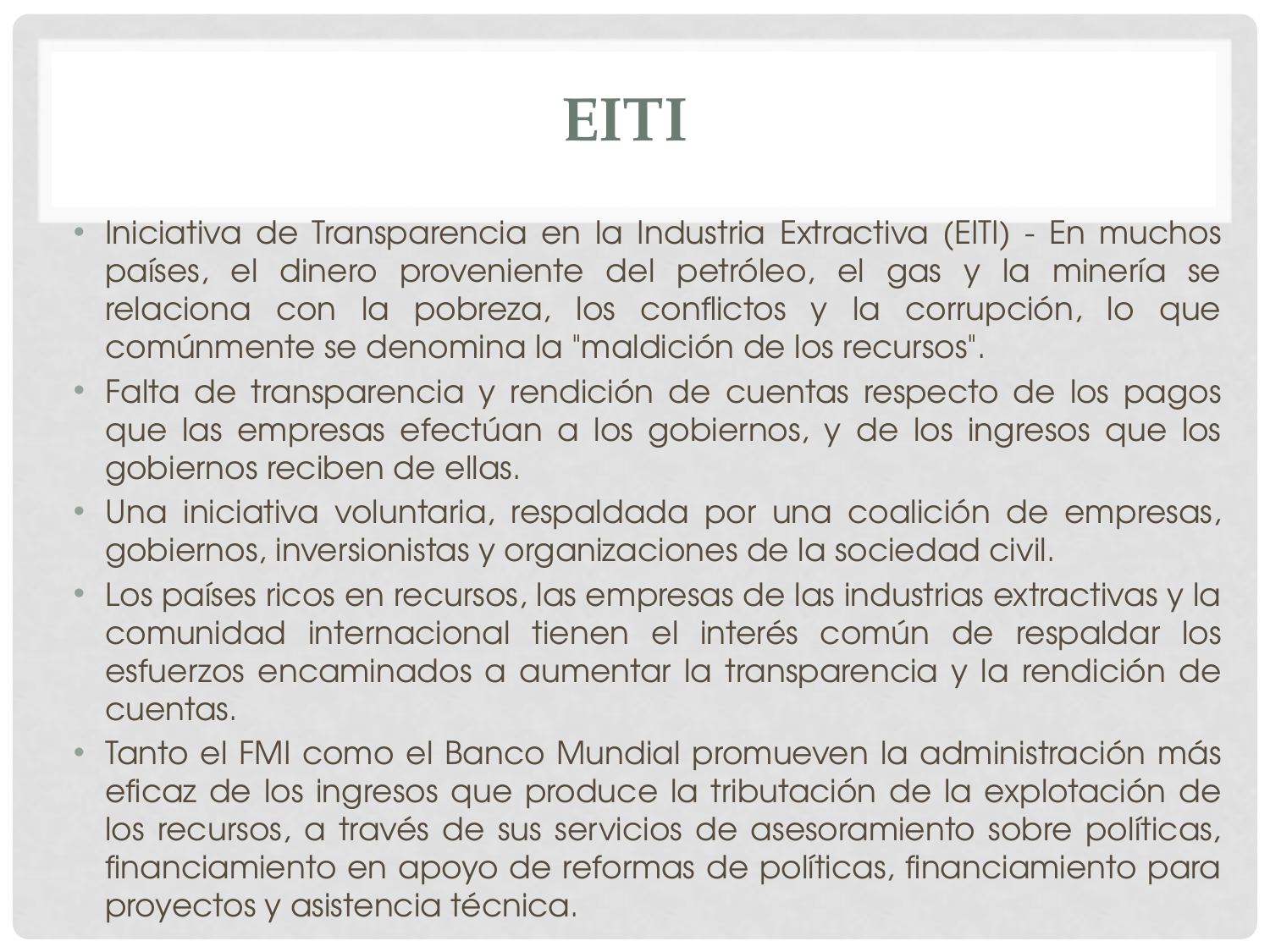

# eITi
Iniciativa de Transparencia en la Industria Extractiva (EITI) - En muchos países, el dinero proveniente del petróleo, el gas y la minería se relaciona con la pobreza, los conflictos y la corrupción, lo que comúnmente se denomina la "maldición de los recursos".
Falta de transparencia y rendición de cuentas respecto de los pagos que las empresas efectúan a los gobiernos, y de los ingresos que los gobiernos reciben de ellas.
Una iniciativa voluntaria, respaldada por una coalición de empresas, gobiernos, inversionistas y organizaciones de la sociedad civil.
Los países ricos en recursos, las empresas de las industrias extractivas y la comunidad internacional tienen el interés común de respaldar los esfuerzos encaminados a aumentar la transparencia y la rendición de cuentas.
Tanto el FMI como el Banco Mundial promueven la administración más eficaz de los ingresos que produce la tributación de la explotación de los recursos, a través de sus servicios de asesoramiento sobre políticas, financiamiento en apoyo de reformas de políticas, financiamiento para proyectos y asistencia técnica.